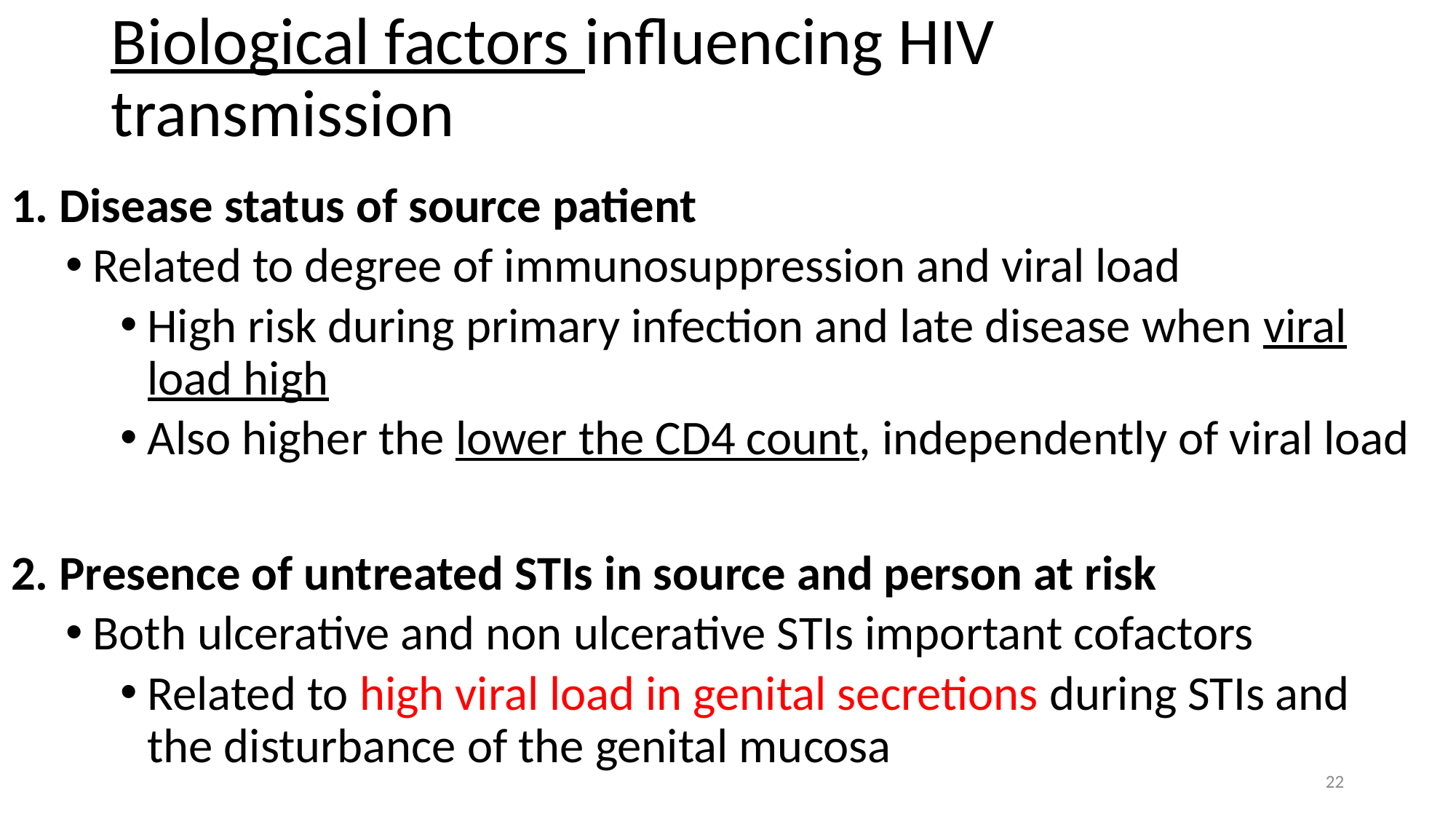

# Biological factors influencing HIV transmission
1. Disease status of source patient
Related to degree of immunosuppression and viral load
High risk during primary infection and late disease when viral load high
Also higher the lower the CD4 count, independently of viral load

2. Presence of untreated STIs in source and person at risk
Both ulcerative and non ulcerative STIs important cofactors
Related to high viral load in genital secretions during STIs and the disturbance of the genital mucosa

22